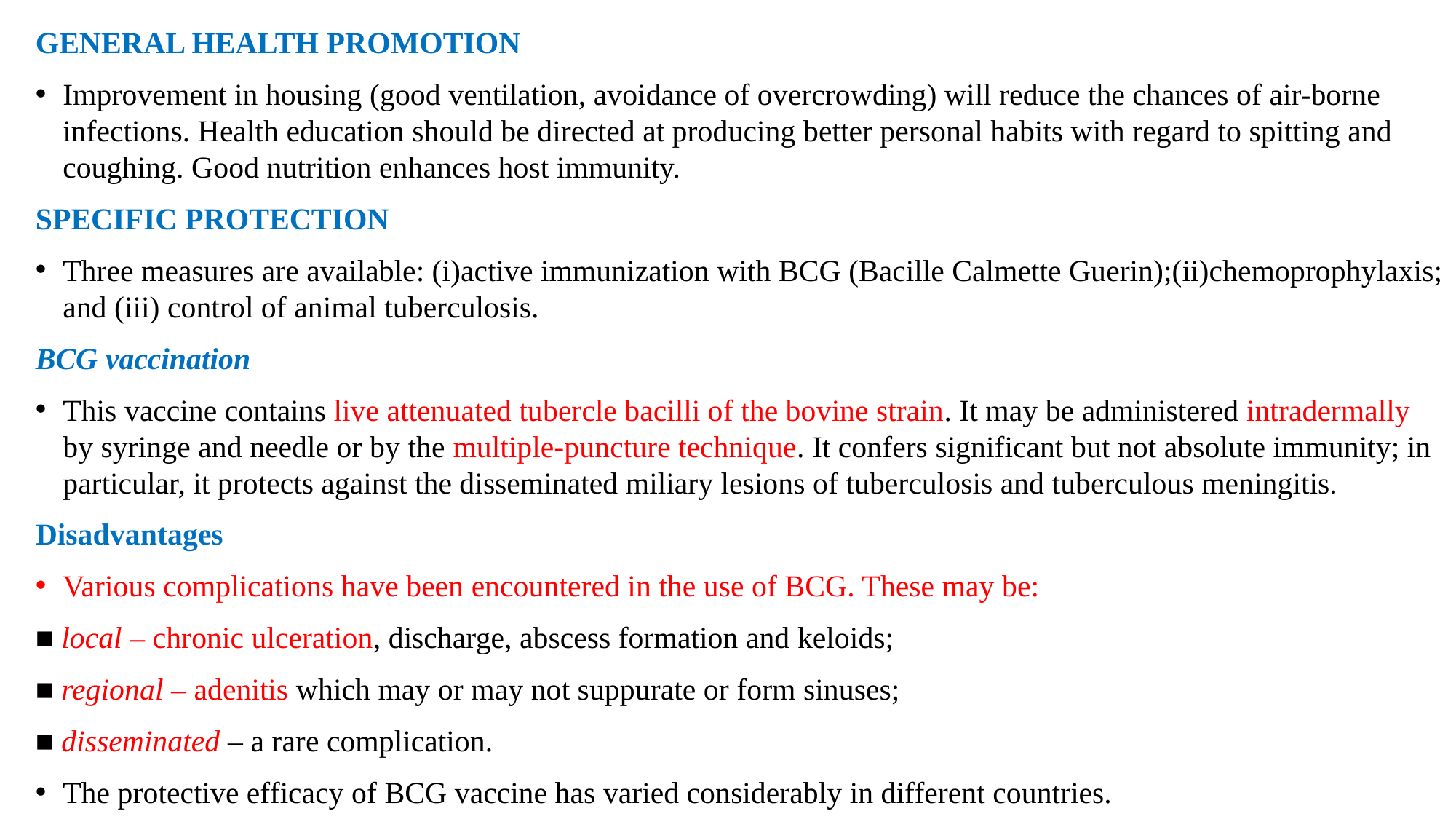

GENERAL HEALTH PROMOTION
Improvement in housing (good ventilation, avoidance of overcrowding) will reduce the chances of air-borne infections. Health education should be directed at producing better personal habits with regard to spitting and coughing. Good nutrition enhances host immunity.
SPECIFIC PROTECTION
Three measures are available: (i)active immunization with BCG (Bacille Calmette Guerin);(ii)chemoprophylaxis; and (iii) control of animal tuberculosis.
BCG vaccination
This vaccine contains live attenuated tubercle bacilli of the bovine strain. It may be administered intradermally by syringe and needle or by the multiple-puncture technique. It confers significant but not absolute immunity; in particular, it protects against the disseminated miliary lesions of tuberculosis and tuberculous meningitis.
Disadvantages
Various complications have been encountered in the use of BCG. These may be:
■ local – chronic ulceration, discharge, abscess formation and keloids;
■ regional – adenitis which may or may not suppurate or form sinuses;
■ disseminated – a rare complication.
The protective efficacy of BCG vaccine has varied considerably in different countries.